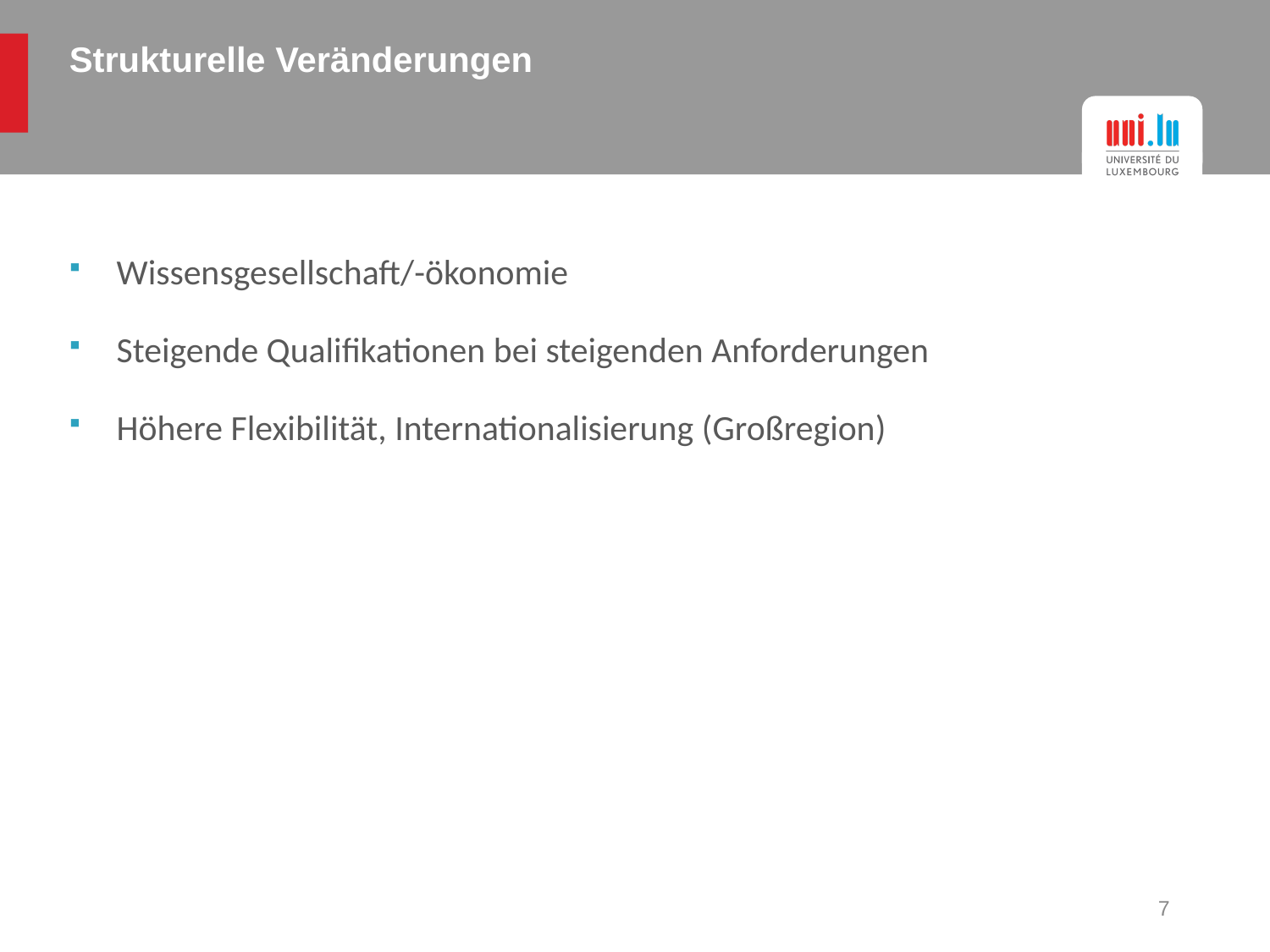

# Strukturelle Veränderungen
Wissensgesellschaft/-ökonomie
Steigende Qualifikationen bei steigenden Anforderungen
Höhere Flexibilität, Internationalisierung (Großregion)

7